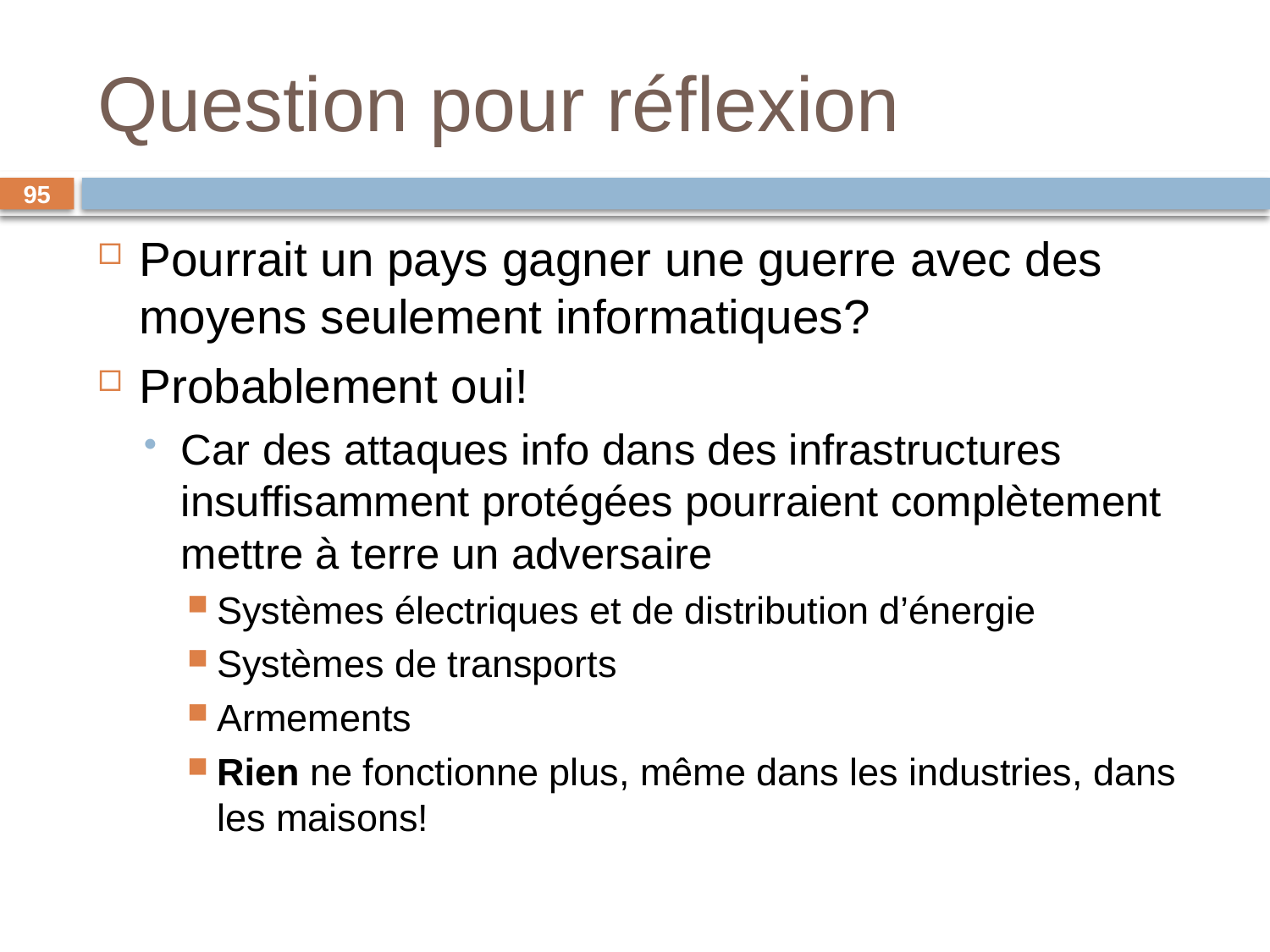

# Question pour réflexion
95
Pourrait un pays gagner une guerre avec des moyens seulement informatiques?
Probablement oui!
Car des attaques info dans des infrastructures insuffisamment protégées pourraient complètement mettre à terre un adversaire
Systèmes électriques et de distribution d’énergie
Systèmes de transports
Armements
Rien ne fonctionne plus, même dans les industries, dans les maisons!